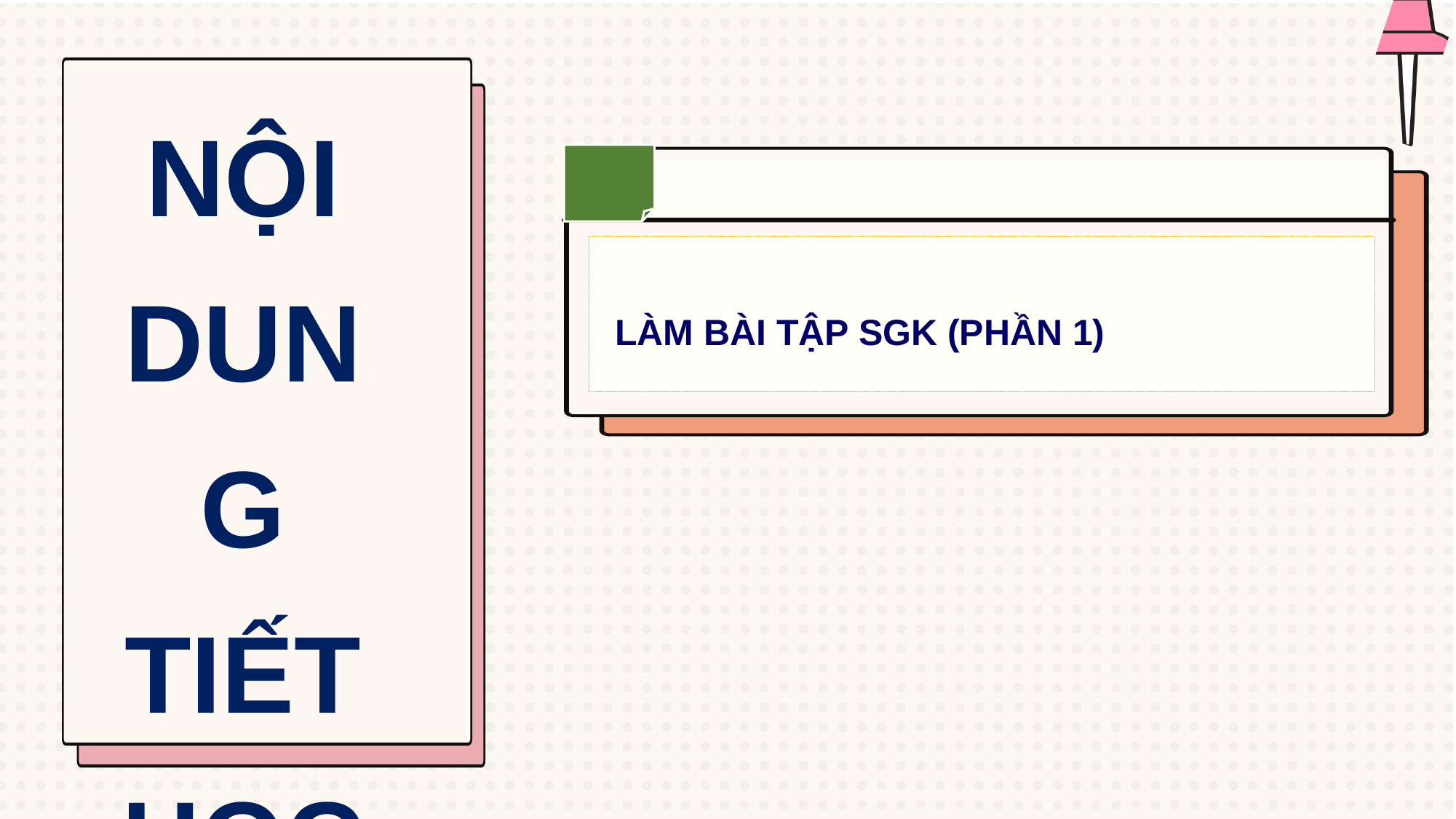

NỘI DUNG TIẾT HỌC

 LÀM BÀI TẬP SGK (PHẦN 1)